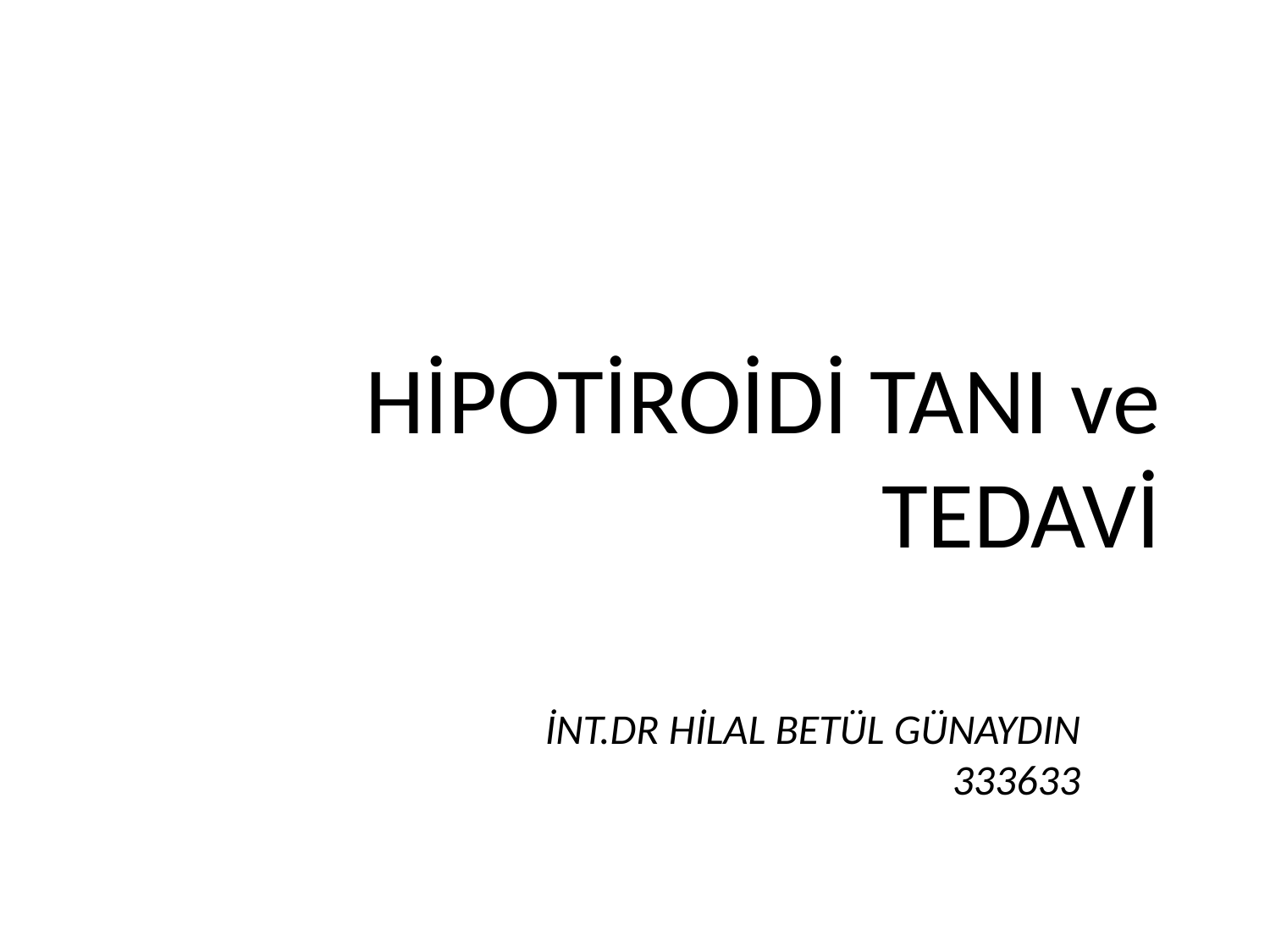

# HİPOTİROİDİ TANI ve TEDAVİ
İNT.DR HİLAL BETÜL GÜNAYDIN
333633